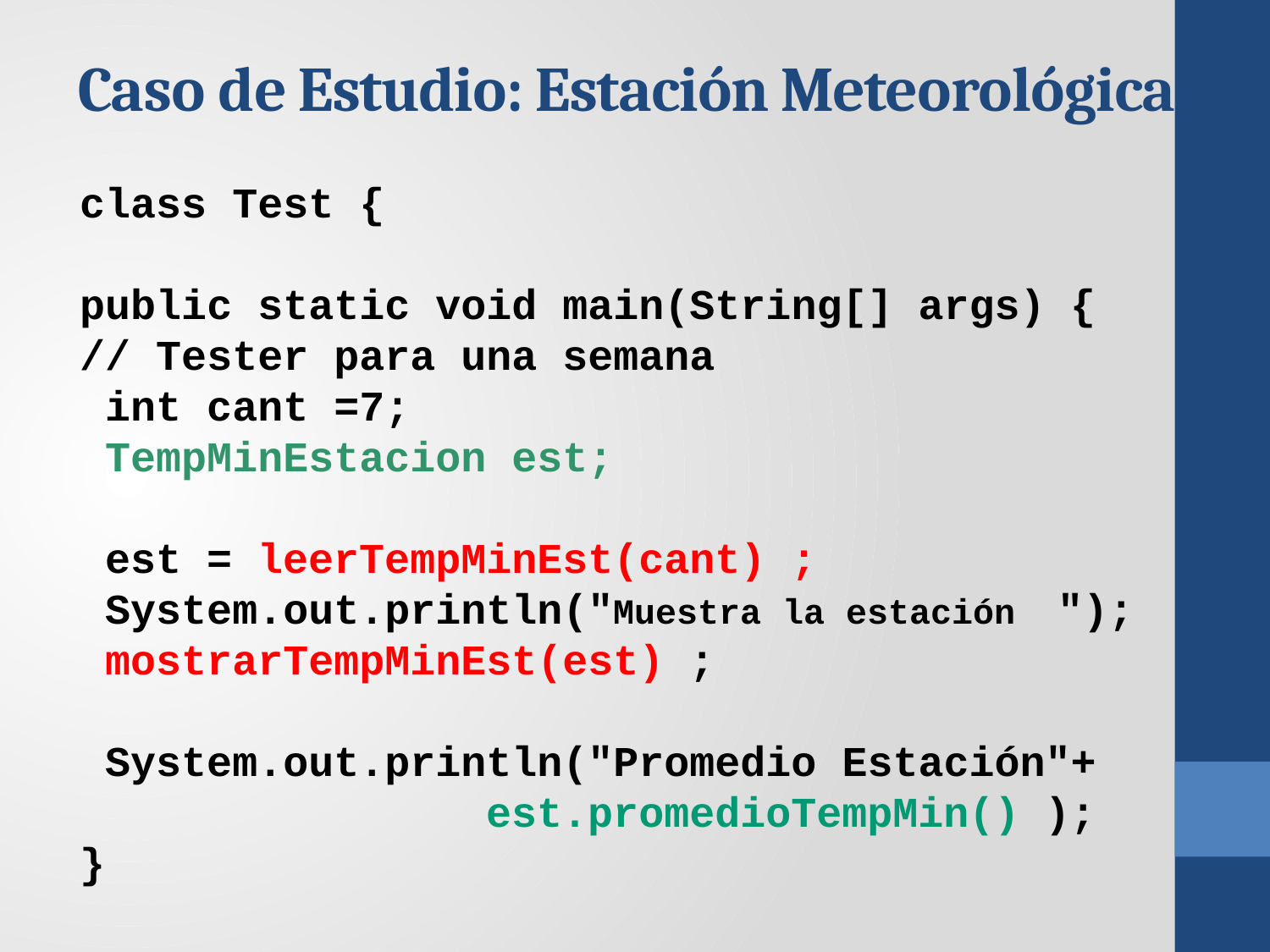

# Caso de Estudio: Estación Meteorológica
class Test {

public static void main(String[] args) {
// Tester para una semana
 int cant =7;
 TempMinEstacion est;

 est = leerTempMinEst(cant) ;
 System.out.println("Muestra la estación  ");
 mostrarTempMinEst(est) ;

 System.out.println("Promedio Estación"+           		 est.promedioTempMin() );
}